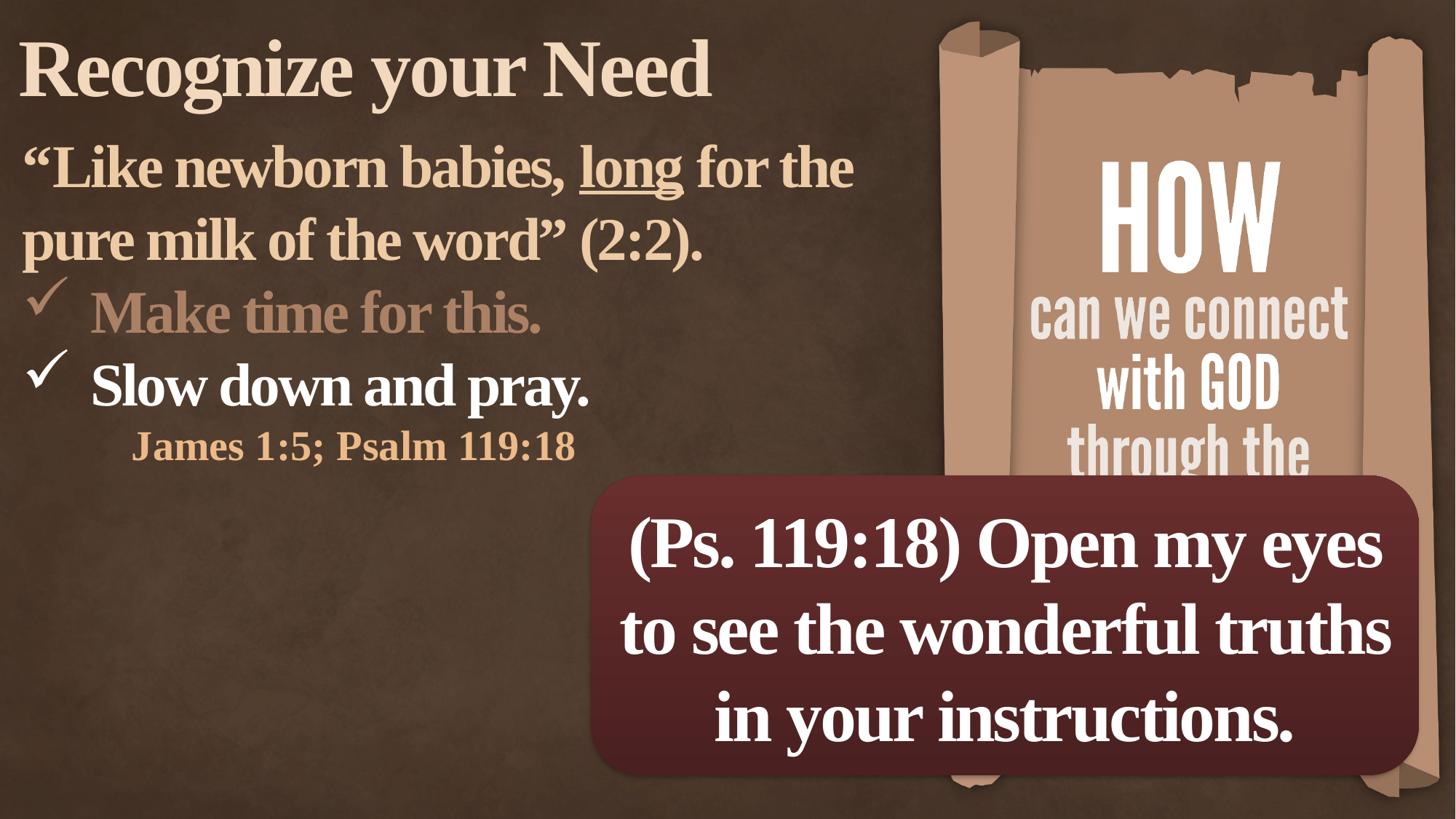

Recognize your Need
“Like newborn babies, long for the pure milk of the word” (2:2).
Make time for this.
Slow down and pray.
James 1:5; Psalm 119:18
(Ps. 119:18) Open my eyes to see the wonderful truths in your instructions.